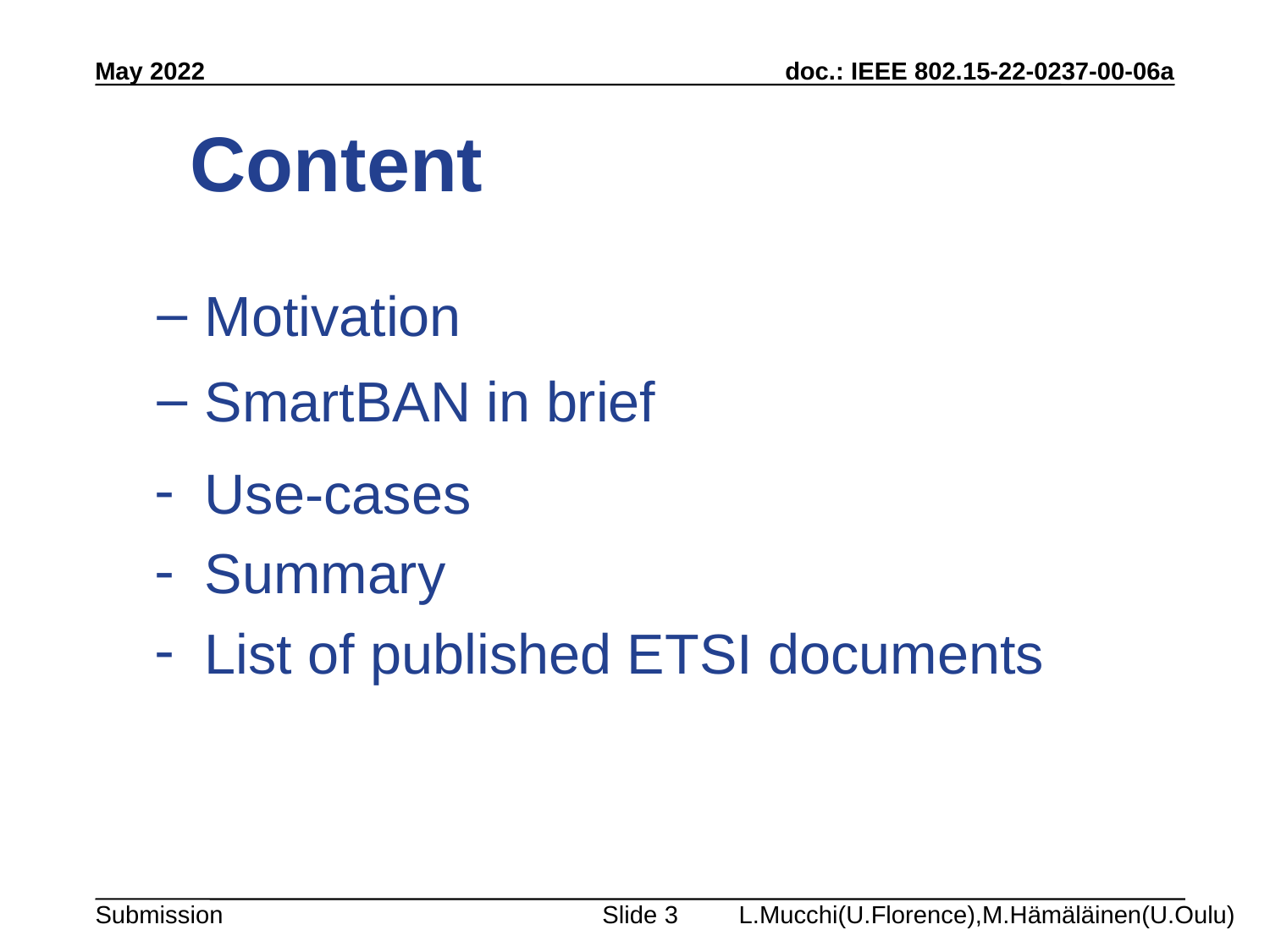

May 2022
Content
Motivation
SmartBAN in brief
Use-cases
Summary
List of published ETSI documents
Slide 3